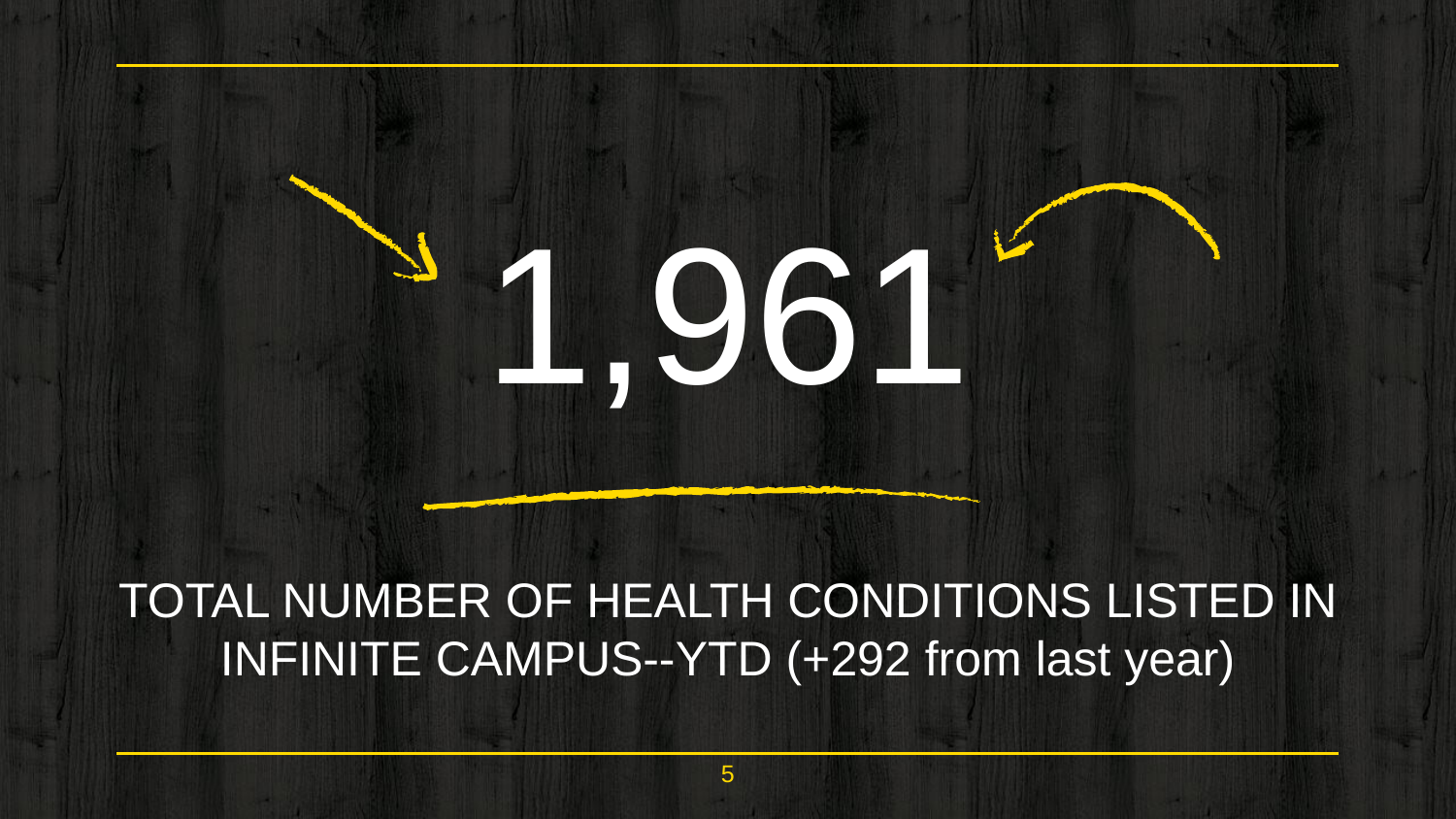

1,961

TOTAL NUMBER OF HEALTH CONDITIONS LISTED IN INFINITE CAMPUS--YTD (+292 from last year)

5